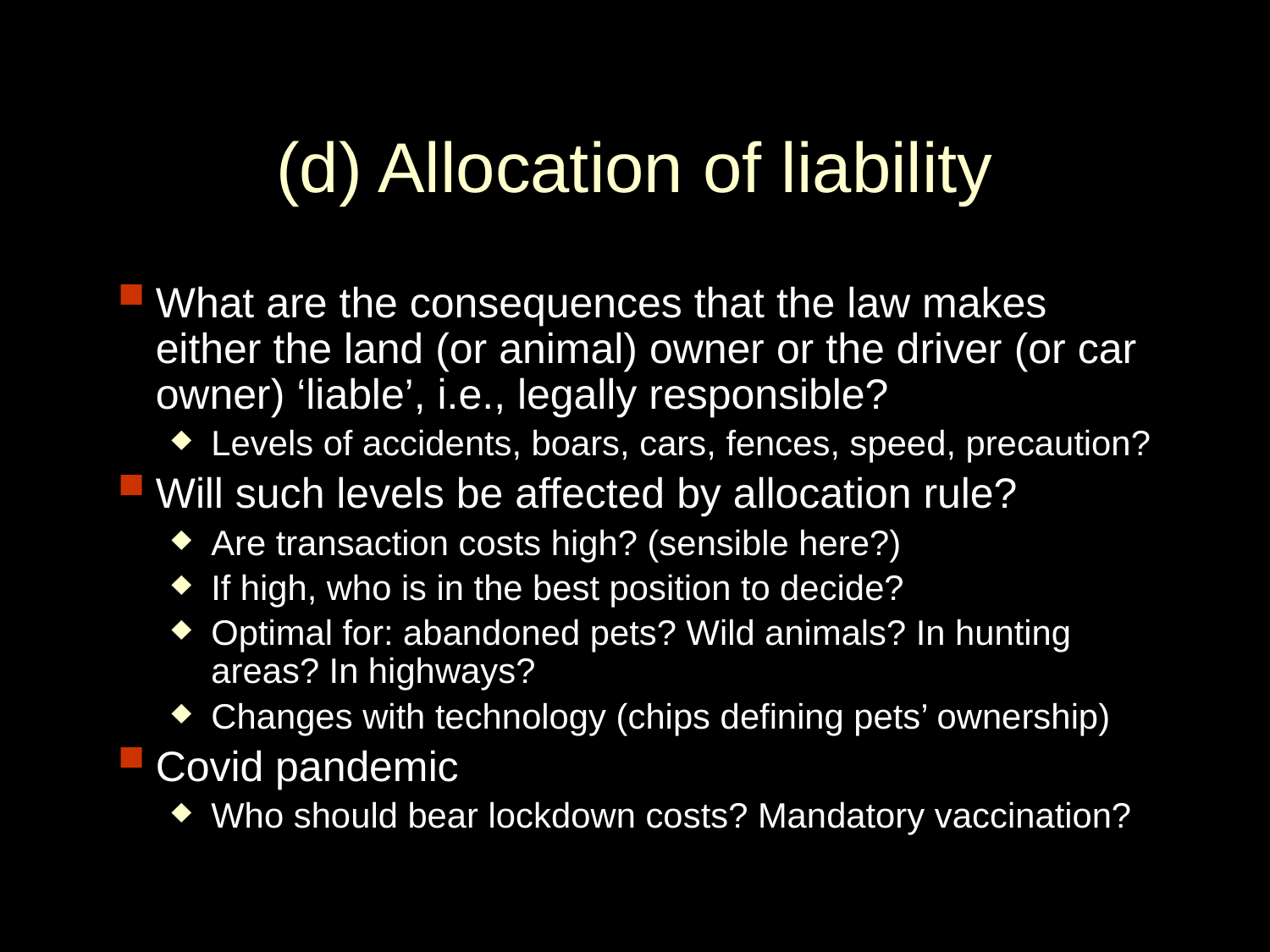

(d) Allocation of liability
What are the consequences that the law makes either the land (or animal) owner or the driver (or car owner) ‘liable’, i.e., legally responsible?
Levels of accidents, boars, cars, fences, speed, precaution?
Will such levels be affected by allocation rule?
Are transaction costs high? (sensible here?)
If high, who is in the best position to decide?
Optimal for: abandoned pets? Wild animals? In hunting areas? In highways?
Changes with technology (chips defining pets’ ownership)
Covid pandemic
Who should bear lockdown costs? Mandatory vaccination?